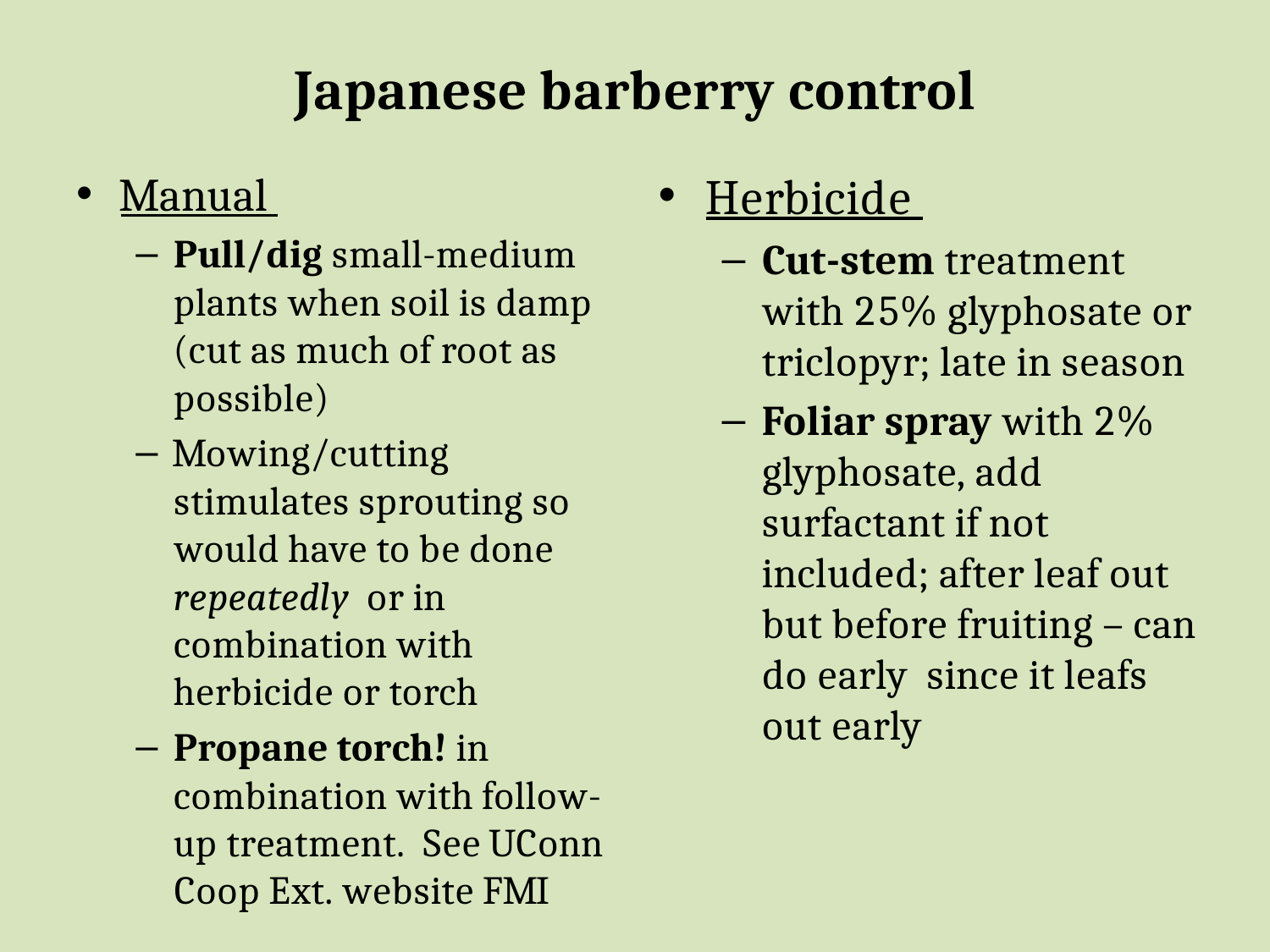

# Japanese barberry control
Manual
Pull/dig small-medium plants when soil is damp (cut as much of root as possible)
Mowing/cutting stimulates sprouting so would have to be done repeatedly  or in combination with herbicide or torch
Propane torch! in combination with follow-up treatment.  See UConn Coop Ext. website FMI

Herbicide
Cut-stem treatment with 25% glyphosate or triclopyr; late in season
Foliar spray with 2% glyphosate, add surfactant if not included; after leaf out but before fruiting – can do early  since it leafs out early